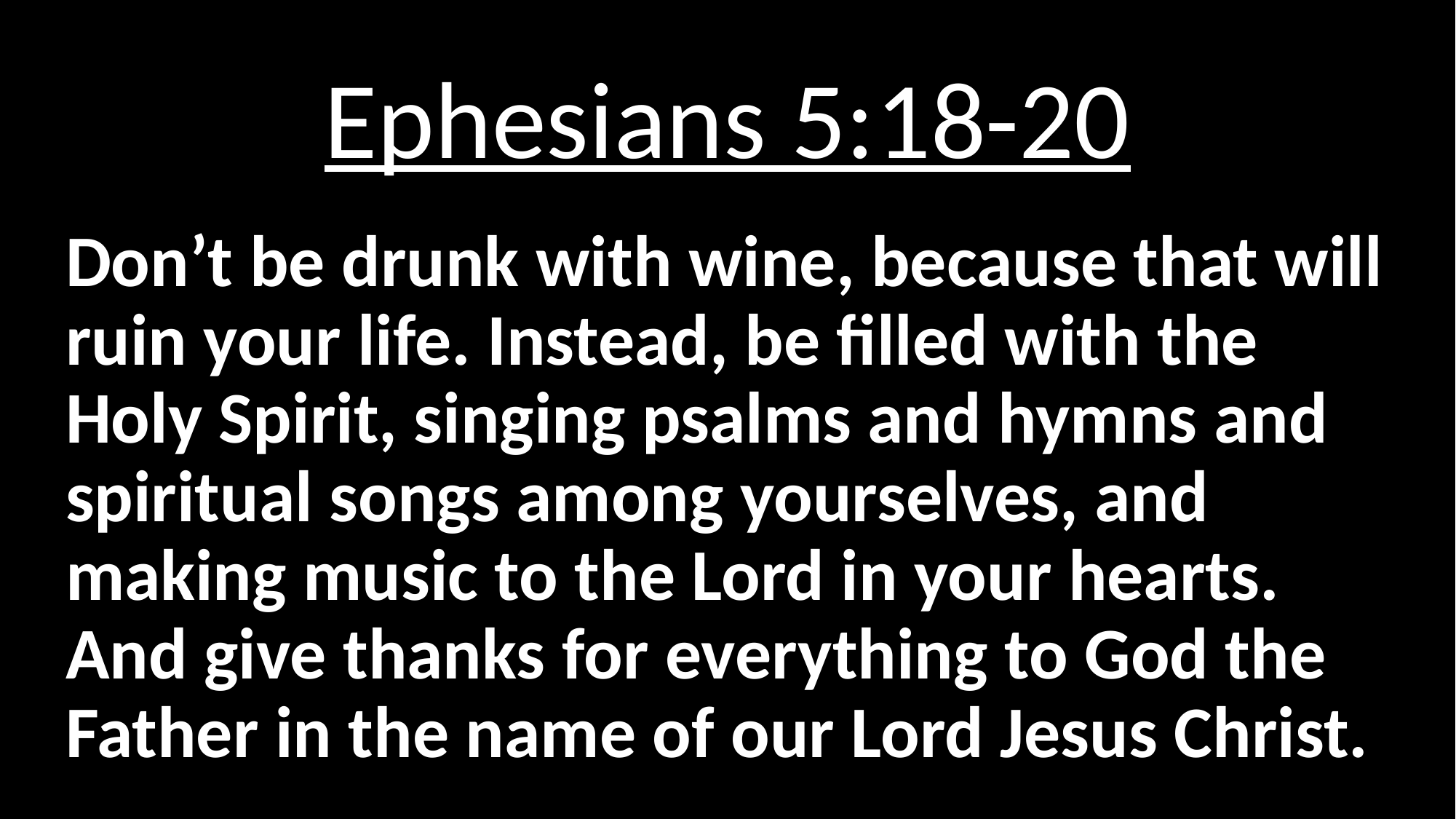

# Ephesians 5:18-20
Don’t be drunk with wine, because that will ruin your life. Instead, be filled with the Holy Spirit, singing psalms and hymns and spiritual songs among yourselves, and making music to the Lord in your hearts.  And give thanks for everything to God the Father in the name of our Lord Jesus Christ.